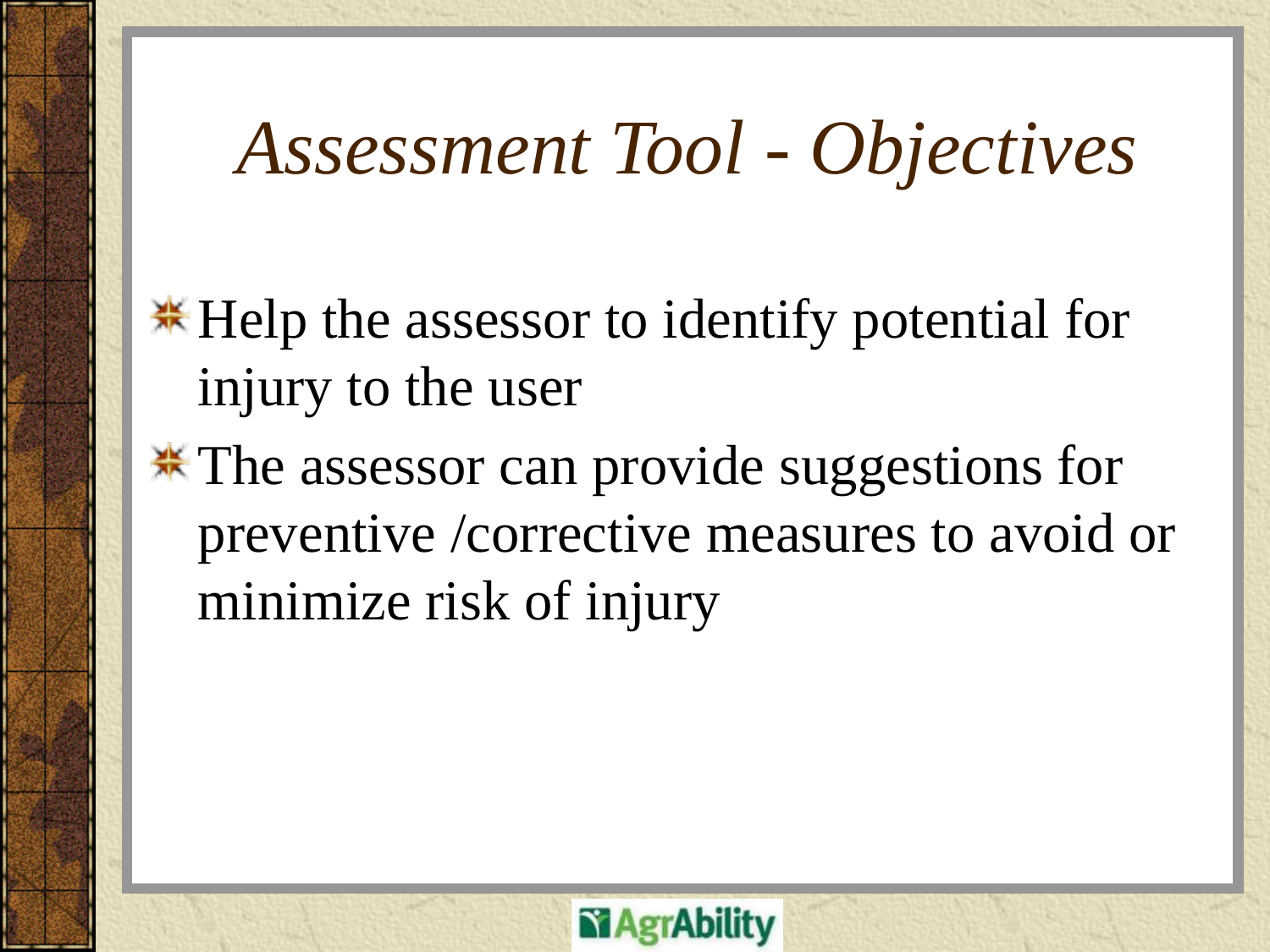

# Assessment Tool - Objectives
Help the assessor to identify potential for injury to the user
The assessor can provide suggestions for preventive /corrective measures to avoid or minimize risk of injury